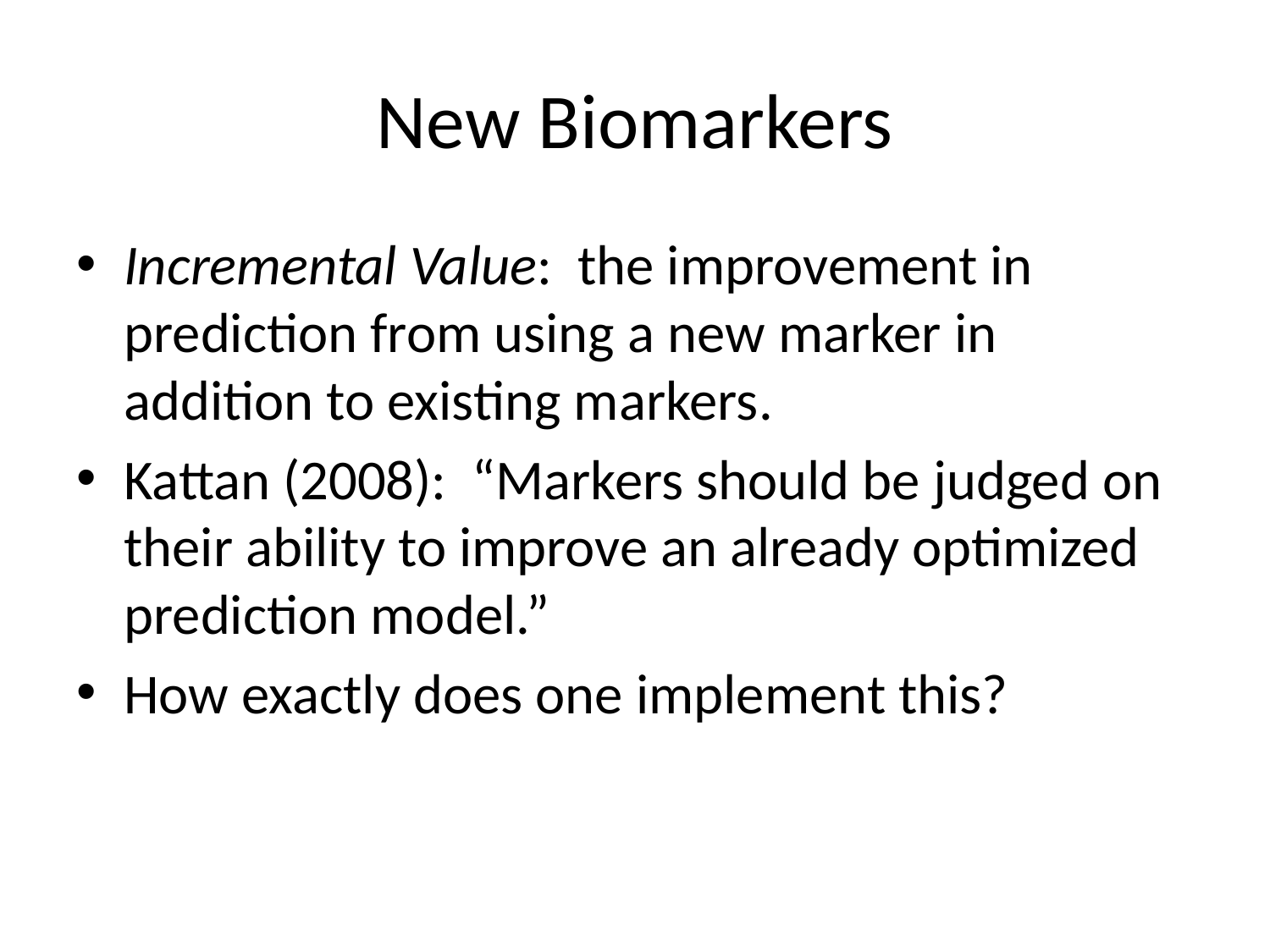

# New Biomarkers
Incremental Value:  the improvement in prediction from using a new marker in addition to existing markers.
Kattan (2008):  “Markers should be judged on their ability to improve an already optimized prediction model.”
How exactly does one implement this?